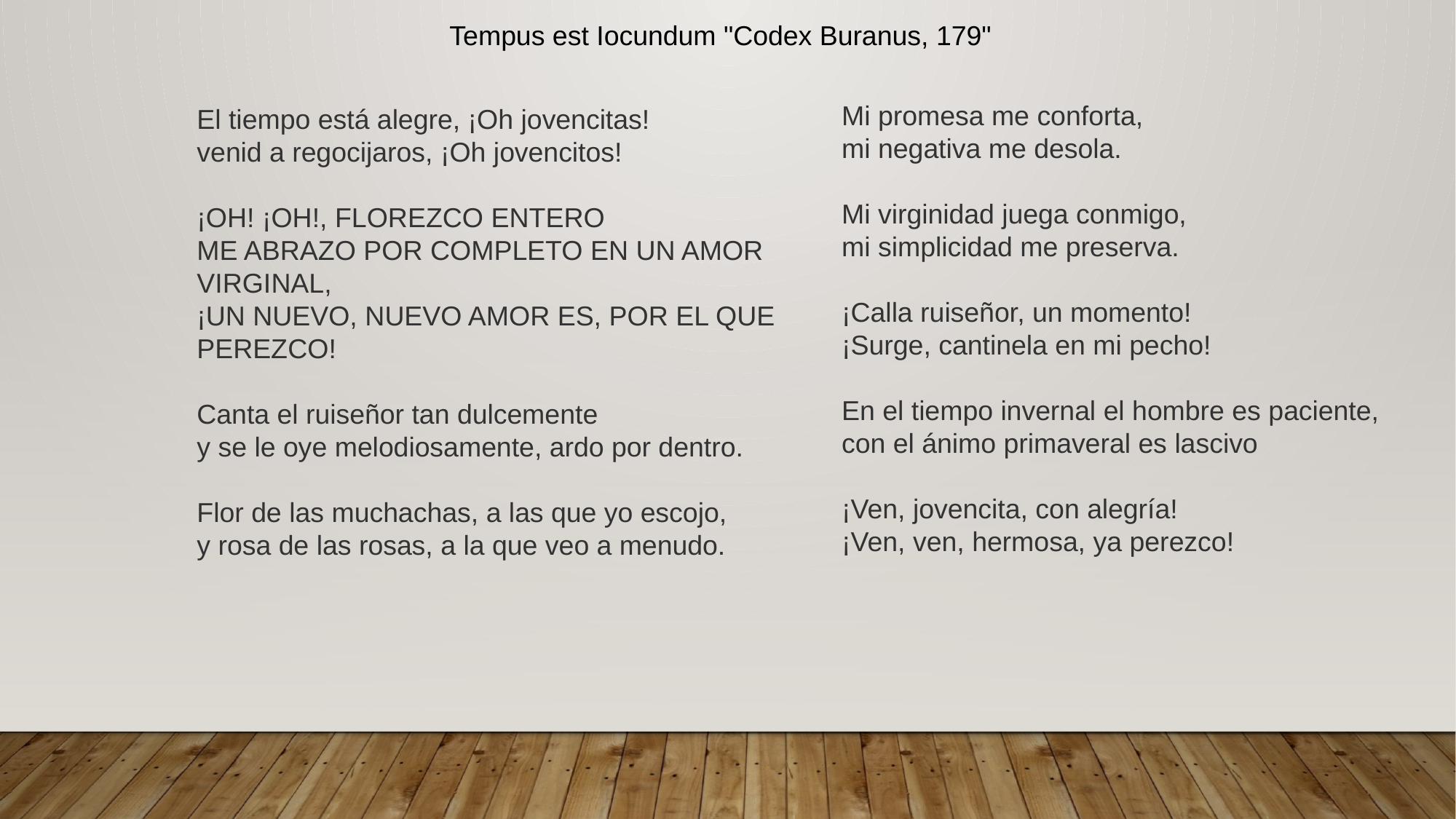

Tempus est Iocundum "Codex Buranus, 179"
Mi promesa me conforta,
mi negativa me desola.
Mi virginidad juega conmigo,
mi simplicidad me preserva.
¡Calla ruiseñor, un momento!
¡Surge, cantinela en mi pecho!
En el tiempo invernal el hombre es paciente,
con el ánimo primaveral es lascivo
¡Ven, jovencita, con alegría!
¡Ven, ven, hermosa, ya perezco!
El tiempo está alegre, ¡Oh jovencitas!
venid a regocijaros, ¡Oh jovencitos!
¡OH! ¡OH!, FLOREZCO ENTERO
ME ABRAZO POR COMPLETO EN UN AMOR VIRGINAL,
¡UN NUEVO, NUEVO AMOR ES, POR EL QUE PEREZCO!
Canta el ruiseñor tan dulcemente
y se le oye melodiosamente, ardo por dentro.
Flor de las muchachas, a las que yo escojo,
y rosa de las rosas, a la que veo a menudo.